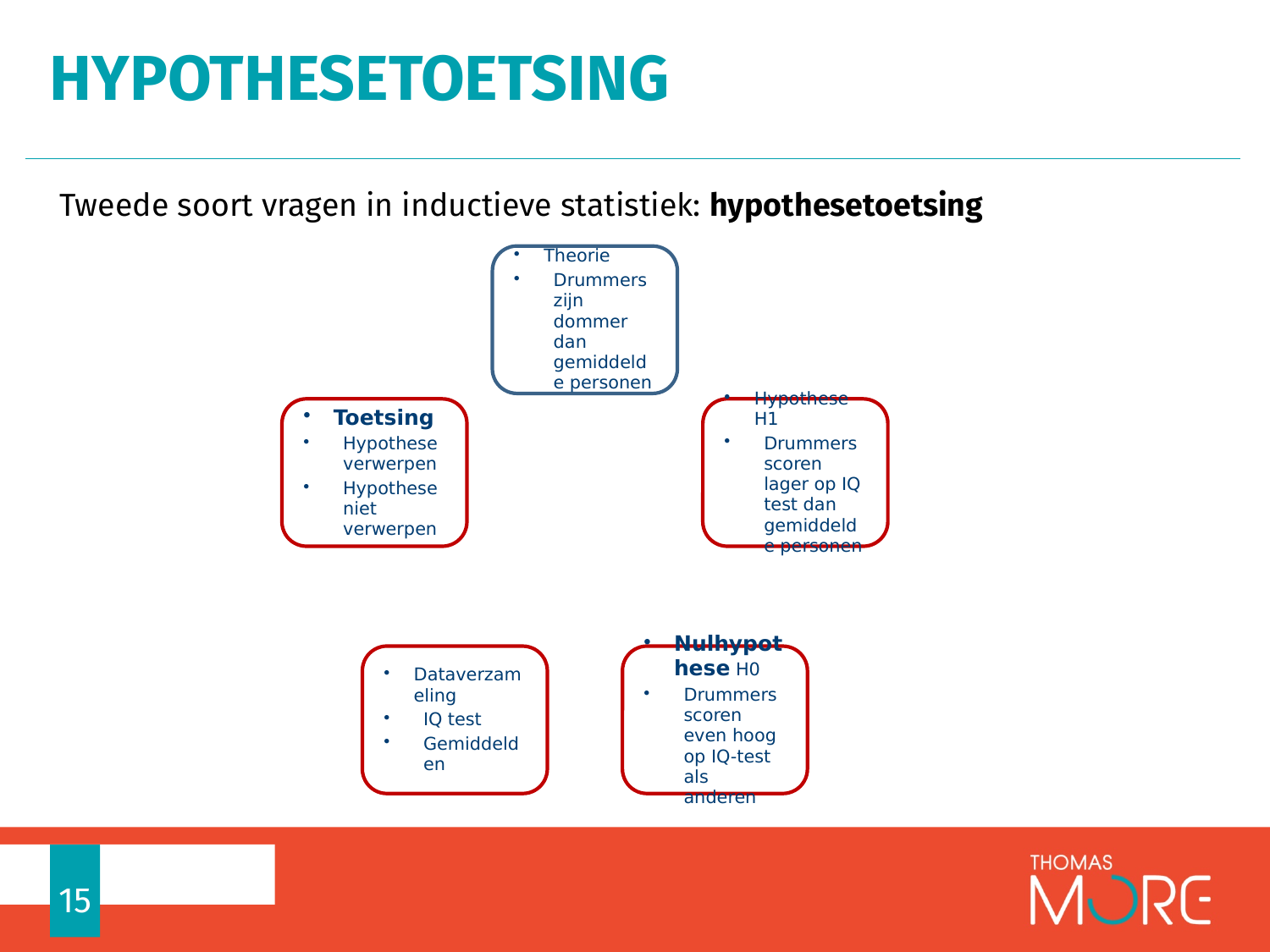

# hypothesetoetsing
Tweede soort vragen in inductieve statistiek: hypothesetoetsing
Theorie
Drummers zijn dommer dan gemiddelde personen
Hypothese H1
Drummers scoren lager op IQ test dan gemiddelde personen
Dataverzameling
IQ test
Gemiddelden
Toetsing
Hypothese verwerpen
Hypothese niet verwerpen
Nulhypothese H0
Drummers scoren even hoog op IQ-test als anderen
15